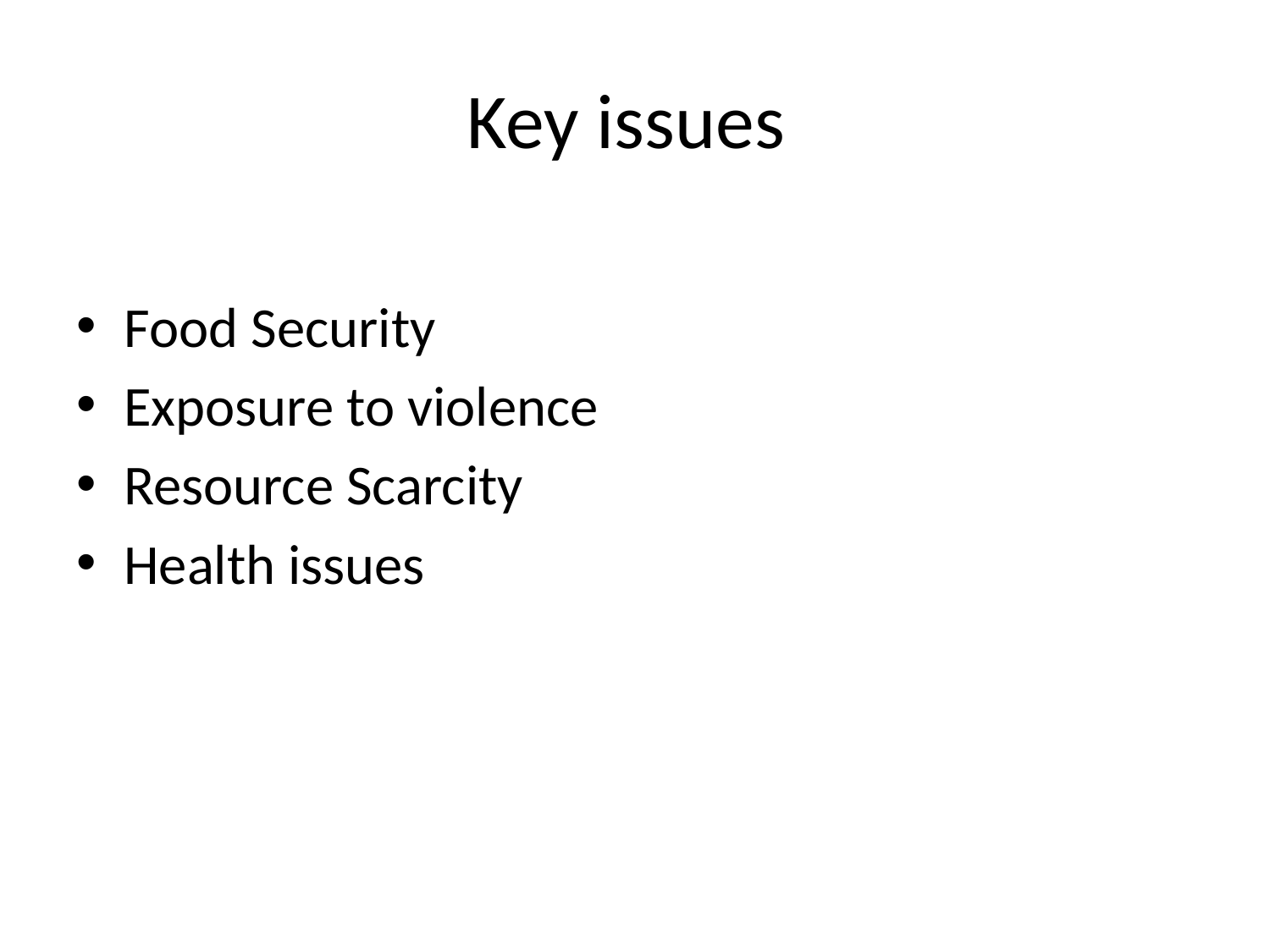

# Key issues

Food Security
Exposure to violence
Resource Scarcity
Health issues